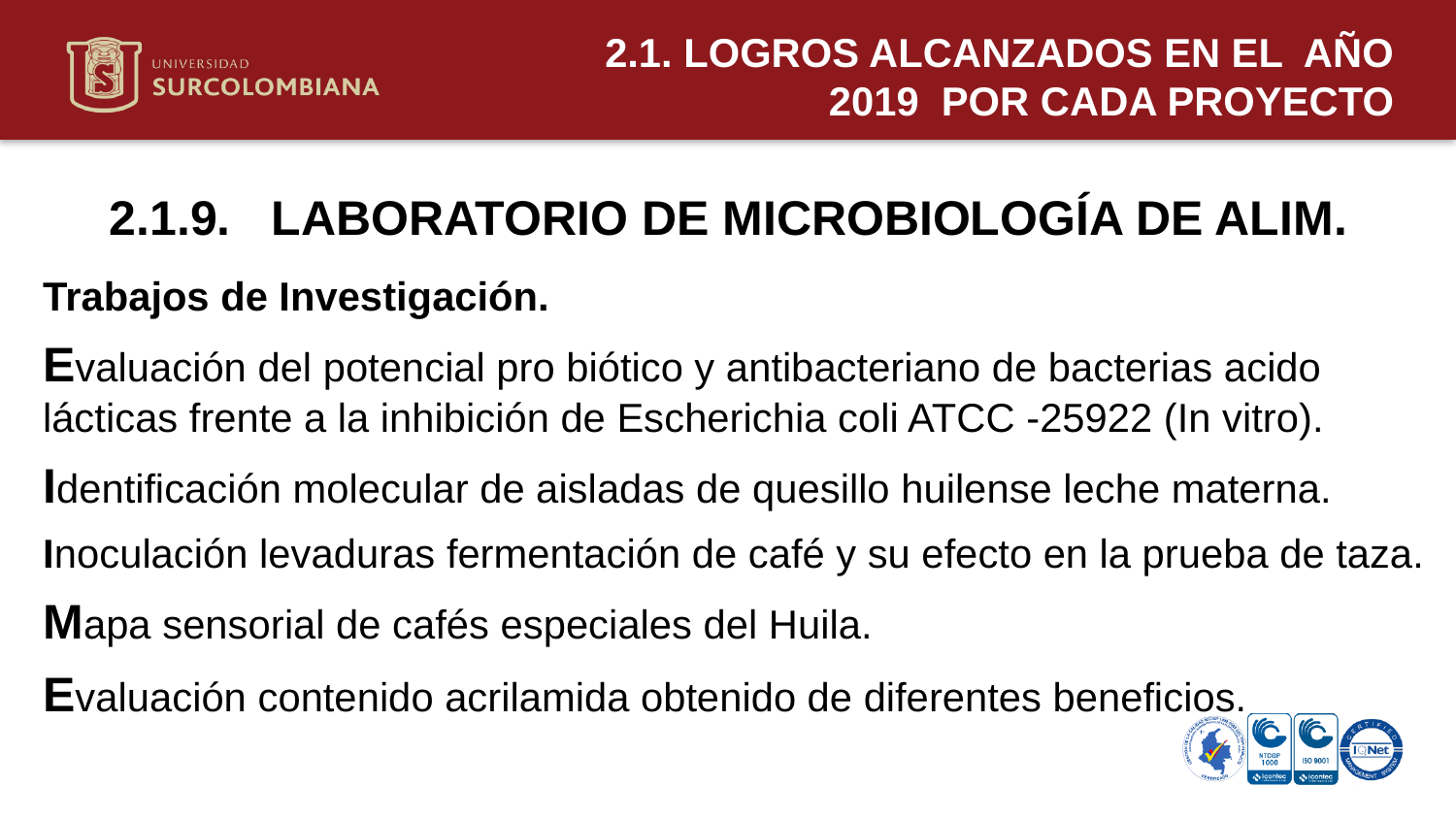

2.1. LOGROS ALCANZADOS EN EL  AÑO 2019  POR CADA PROYECTO
2.1.9.   LABORATORIO DE MICROBIOLOGÍA DE ALIM.

Trabajos de Investigación.

Evaluación del potencial pro biótico y antibacteriano de bacterias acido lácticas frente a la inhibición de Escherichia coli ATCC -25922 (In vitro).

Identificación molecular de aisladas de quesillo huilense leche materna.

Inoculación levaduras fermentación de café y su efecto en la prueba de taza.

Mapa sensorial de cafés especiales del Huila.

Evaluación contenido acrilamida obtenido de diferentes beneficios.

Neiva  11 de mayo de 2020